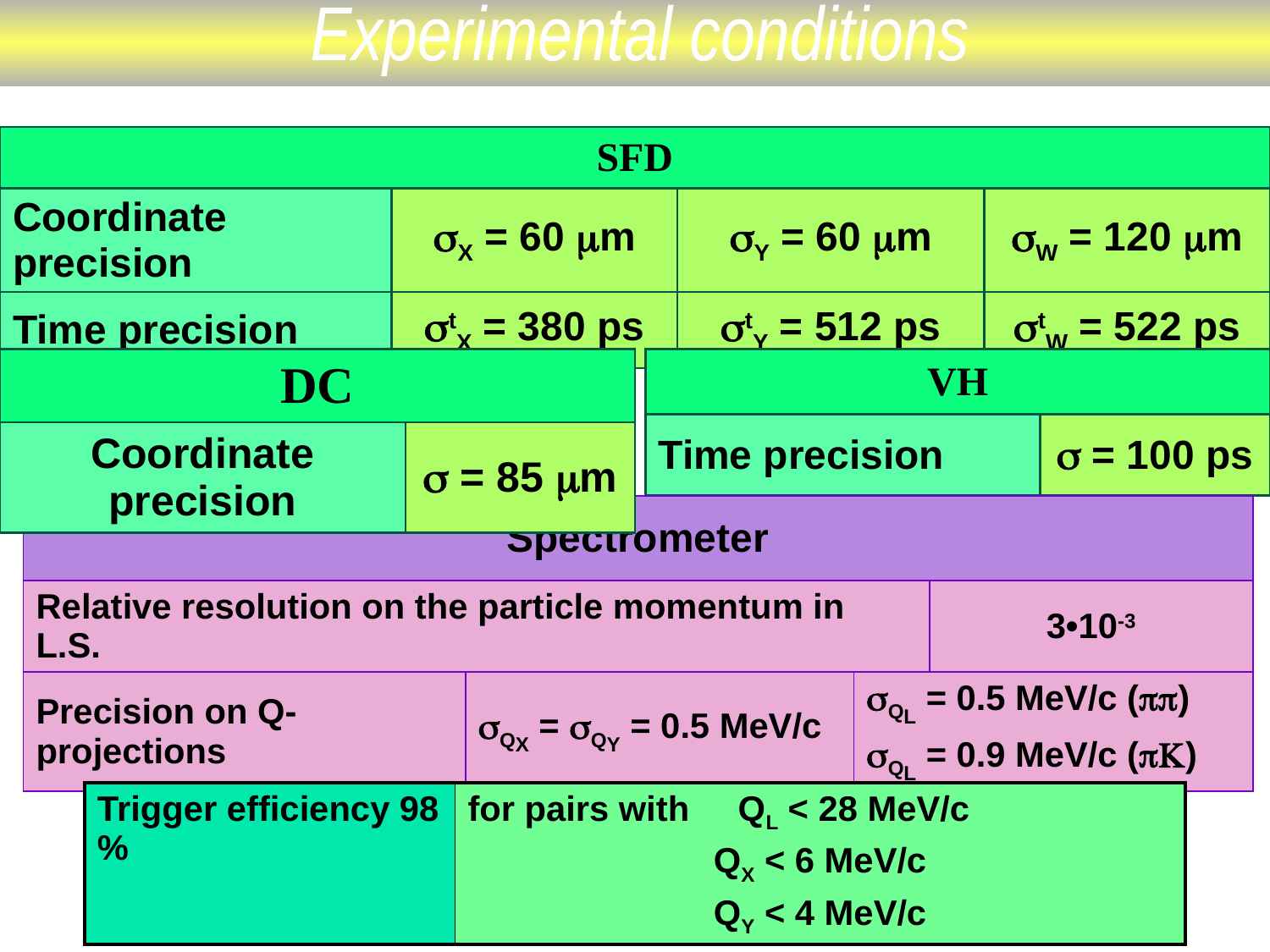

Experimental conditions
| SFD |  |  |  |
| --- | --- | --- | --- |
| Coordinate precision | σX = 60 μm | σY = 60 μm | σW = 120 μm |
| Time precision | σtX = 380 ps | σtY = 512 ps | σtW = 522 ps |
| DC |  |
| --- | --- |
| Coordinate precision | σ = 85 μm |
| VH |  |
| --- | --- |
| Time precision | σ = 100 ps |
| Spectrometer |  |  |  |
| --- | --- | --- | --- |
| Relative resolution on the particle momentum in L.S. |  |  | 3•10-3 |
| Precision on Q-projections | σQX = σQY = 0.5 MeV/c | σQL = 0.5 MeV/c (ππ) σQL = 0.9 MeV/c (πΚ) |  |
| Trigger efficiency 98 % | for pairs with QL < 28 MeV/c QX < 6 MeV/c QY < 4 MeV/c |
| --- | --- |